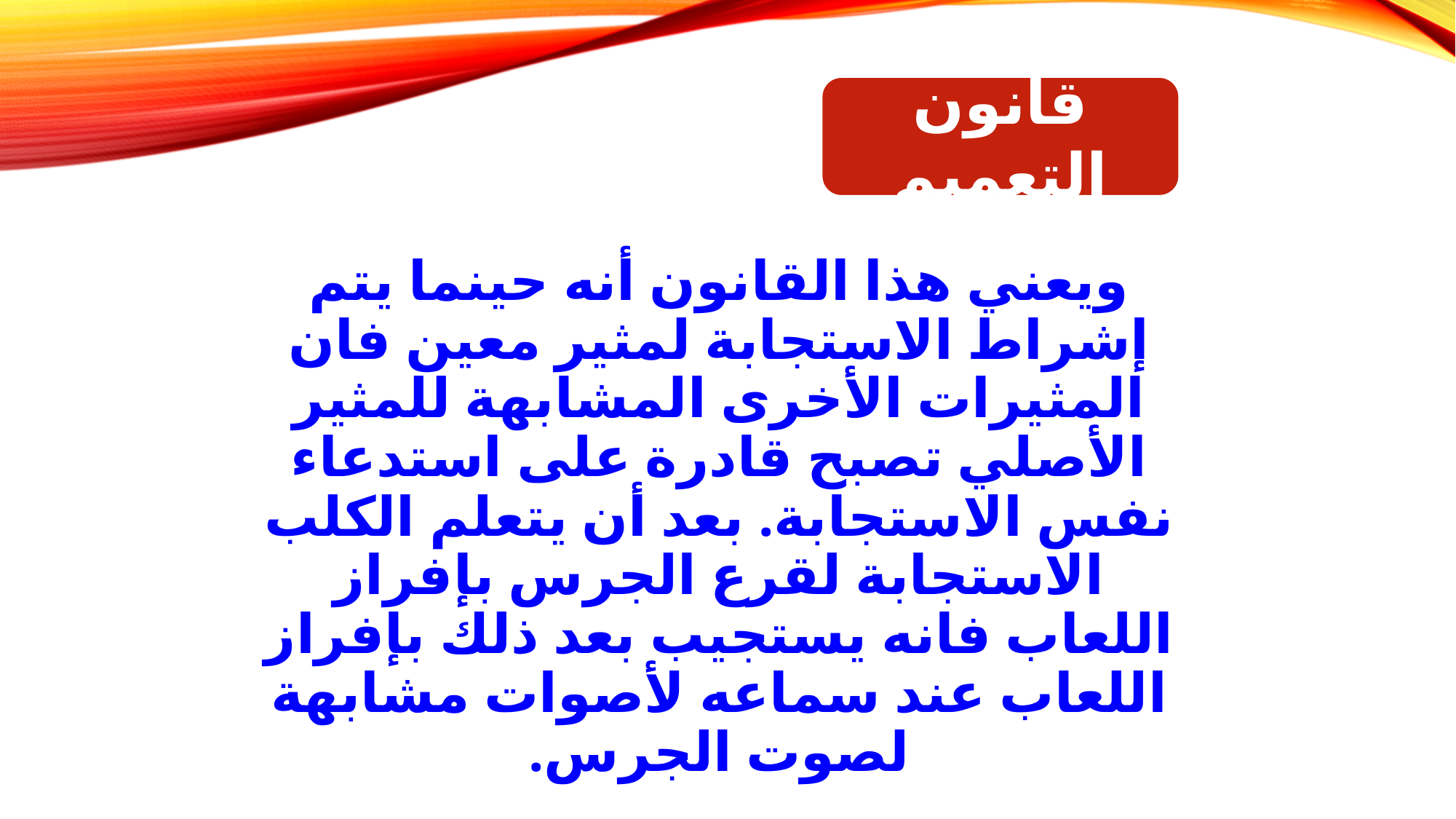

قانون التعميم
ويعني هذا القانون أنه حينما يتم إشراط الاستجابة لمثير معين فان المثيرات الأخرى المشابهة للمثير الأصلي تصبح قادرة على استدعاء نفس الاستجابة. بعد أن يتعلم الكلب الاستجابة لقرع الجرس بإفراز اللعاب فانه يستجيب بعد ذلك بإفراز اللعاب عند سماعه لأصوات مشابهة لصوت الجرس.